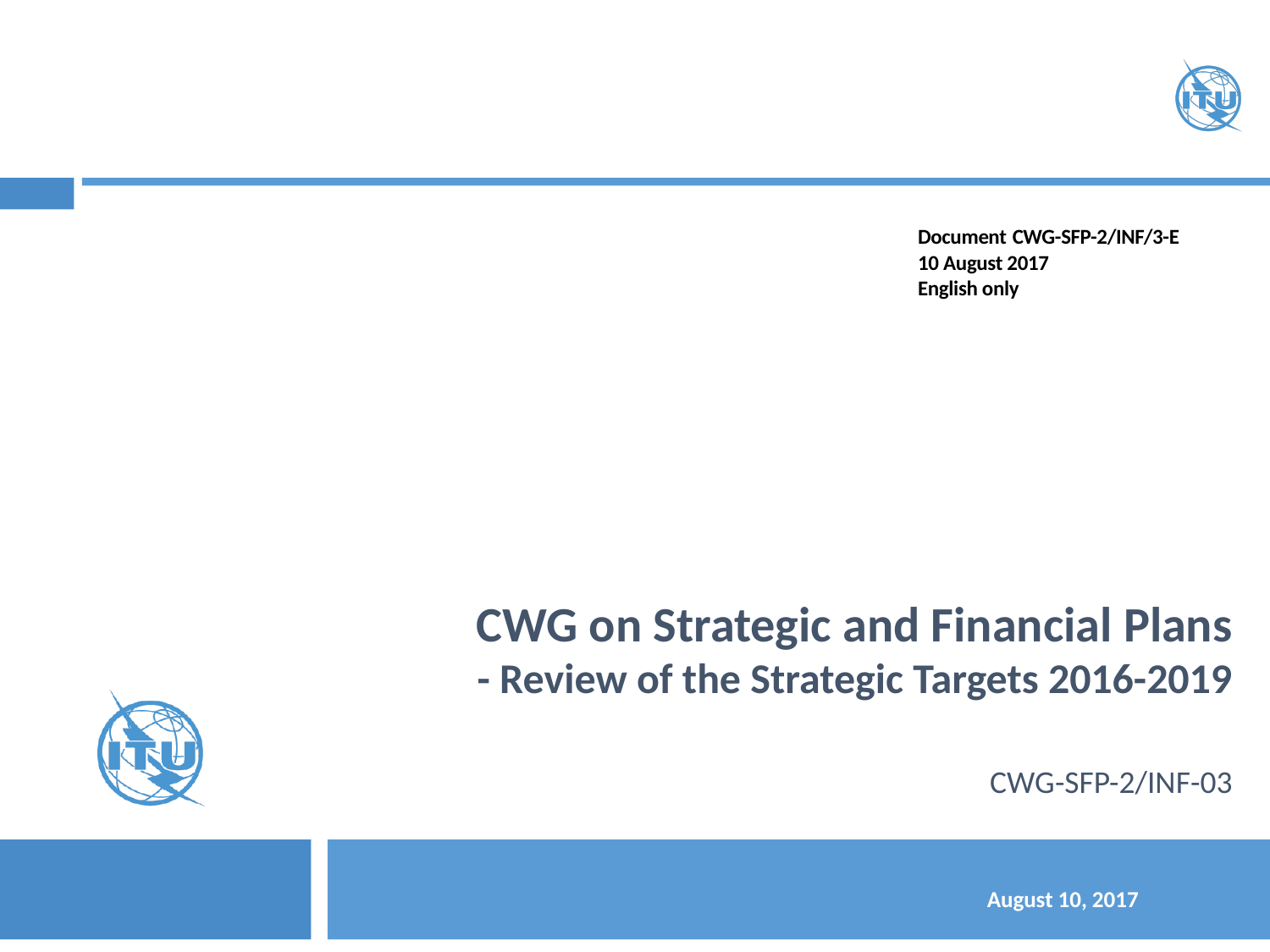

# CWG on Strategic and Financial Plans - Review of the Strategic Targets 2016-2019 CWG-SFP-2/INF-03
Document CWG-SFP-2/INF/3-E
10 August 2017
English only
				 	 August 10, 2017